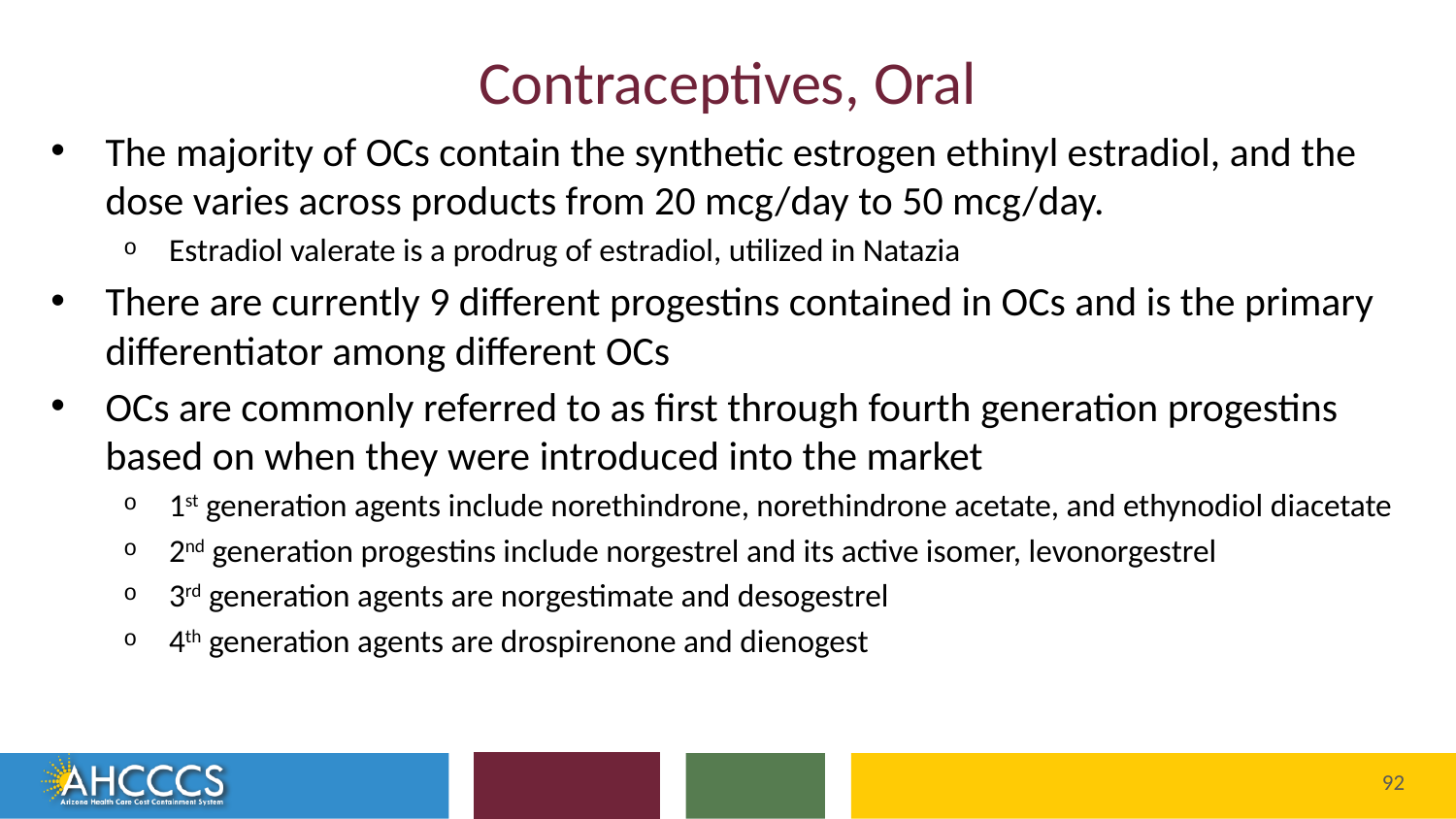

# Contraceptives, Oral
The majority of OCs contain the synthetic estrogen ethinyl estradiol, and the dose varies across products from 20 mcg/day to 50 mcg/day.
Estradiol valerate is a prodrug of estradiol, utilized in Natazia
There are currently 9 different progestins contained in OCs and is the primary differentiator among different OCs
OCs are commonly referred to as first through fourth generation progestins based on when they were introduced into the market
1st generation agents include norethindrone, norethindrone acetate, and ethynodiol diacetate
2nd generation progestins include norgestrel and its active isomer, levonorgestrel
3rd generation agents are norgestimate and desogestrel
4th generation agents are drospirenone and dienogest